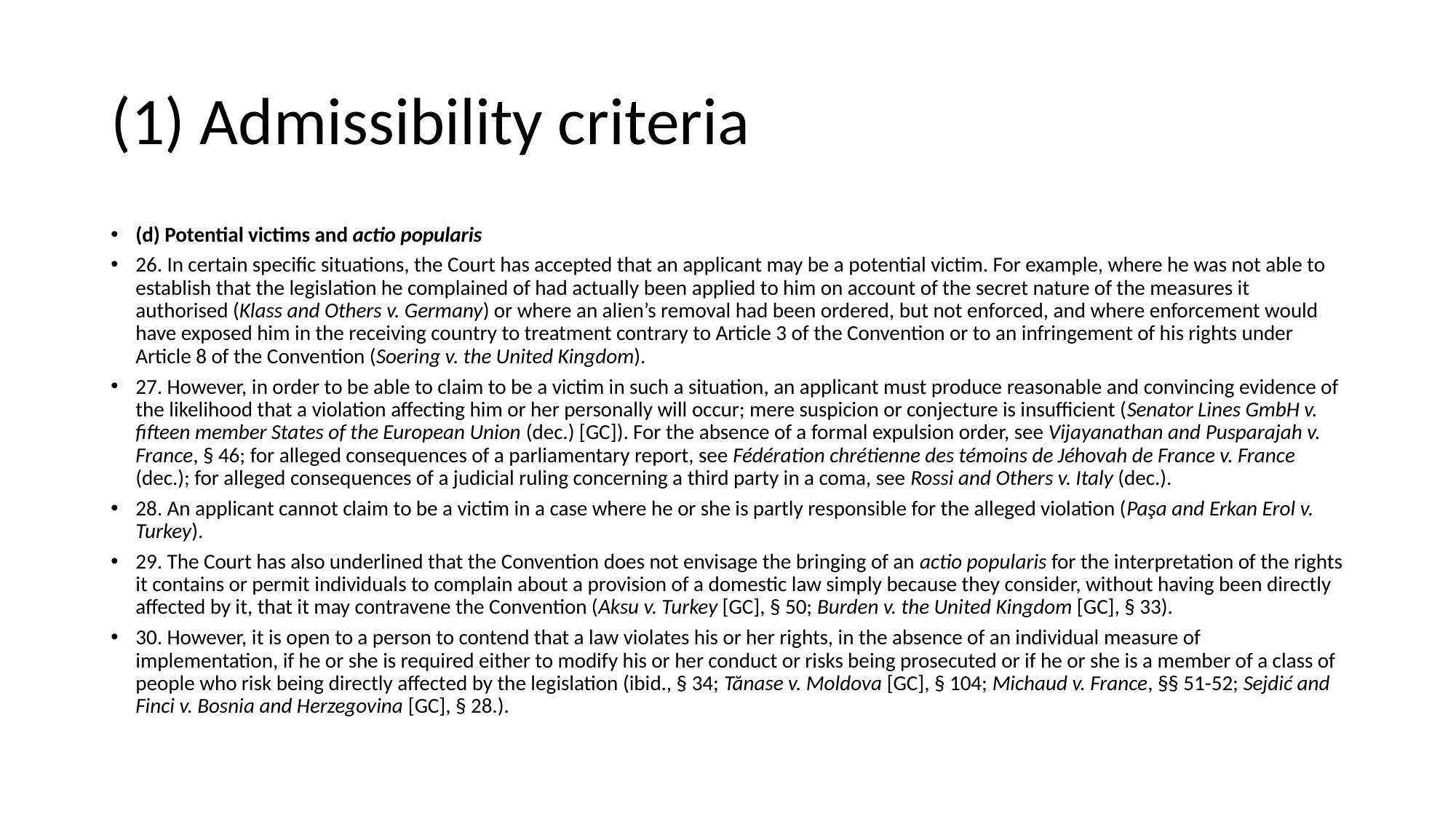

# (1) Admissibility criteria
(d) Potential victims and actio popularis
26. In certain specific situations, the Court has accepted that an applicant may be a potential victim. For example, where he was not able to establish that the legislation he complained of had actually been applied to him on account of the secret nature of the measures it authorised (Klass and Others v. Germany) or where an alien’s removal had been ordered, but not enforced, and where enforcement would have exposed him in the receiving country to treatment contrary to Article 3 of the Convention or to an infringement of his rights under Article 8 of the Convention (Soering v. the United Kingdom).
27. However, in order to be able to claim to be a victim in such a situation, an applicant must produce reasonable and convincing evidence of the likelihood that a violation affecting him or her personally will occur; mere suspicion or conjecture is insufficient (Senator Lines GmbH v. fifteen member States of the European Union (dec.) [GC]). For the absence of a formal expulsion order, see Vijayanathan and Pusparajah v. France, § 46; for alleged consequences of a parliamentary report, see Fédération chrétienne des témoins de Jéhovah de France v. France (dec.); for alleged consequences of a judicial ruling concerning a third party in a coma, see Rossi and Others v. Italy (dec.).
28. An applicant cannot claim to be a victim in a case where he or she is partly responsible for the alleged violation (Paşa and Erkan Erol v. Turkey).
29. The Court has also underlined that the Convention does not envisage the bringing of an actio popularis for the interpretation of the rights it contains or permit individuals to complain about a provision of a domestic law simply because they consider, without having been directly affected by it, that it may contravene the Convention (Aksu v. Turkey [GC], § 50; Burden v. the United Kingdom [GC], § 33).
30. However, it is open to a person to contend that a law violates his or her rights, in the absence of an individual measure of implementation, if he or she is required either to modify his or her conduct or risks being prosecuted or if he or she is a member of a class of people who risk being directly affected by the legislation (ibid., § 34; Tănase v. Moldova [GC], § 104; Michaud v. France, §§ 51-52; Sejdić and Finci v. Bosnia and Herzegovina [GC], § 28.).